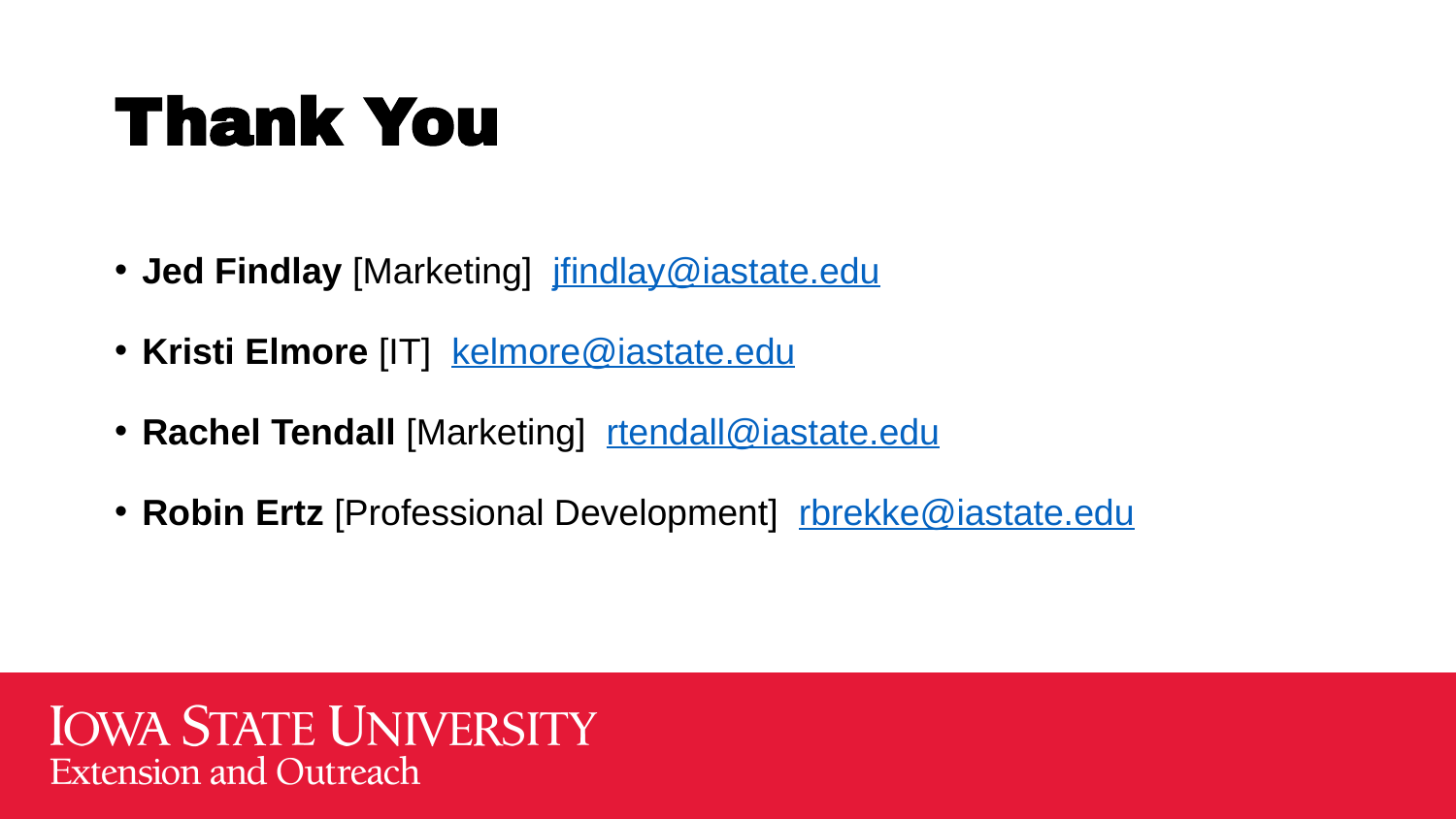

# Thank You
Jed Findlay [Marketing]  jfindlay@iastate.edu
Kristi Elmore [IT]  kelmore@iastate.edu
Rachel Tendall [Marketing]  rtendall@iastate.edu
Robin Ertz [Professional Development]  rbrekke@iastate.edu